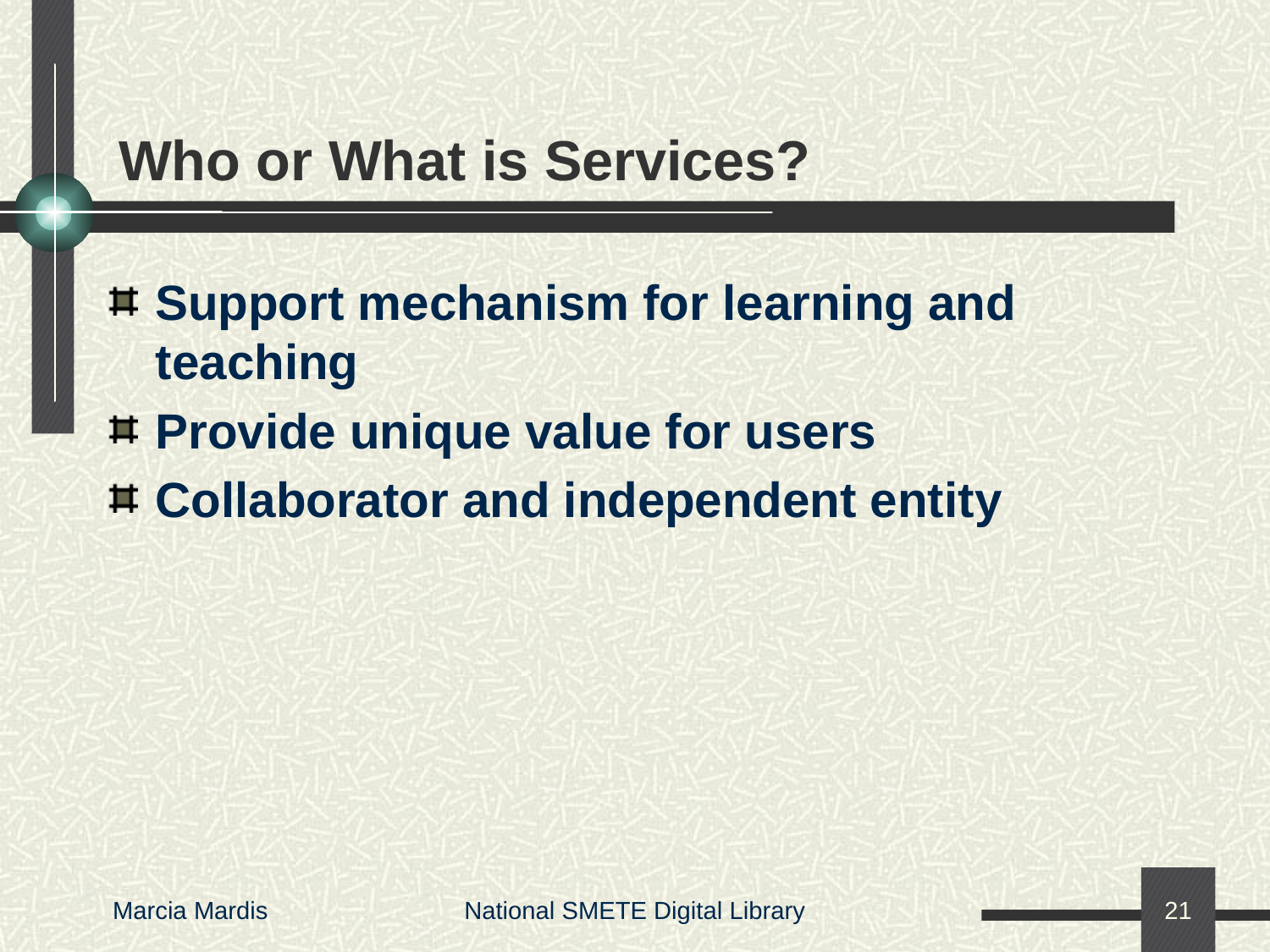

# Who or What is Services?
Support mechanism for learning and teaching
Provide unique value for users
Collaborator and independent entity
Marcia Mardis
National SMETE Digital Library
21